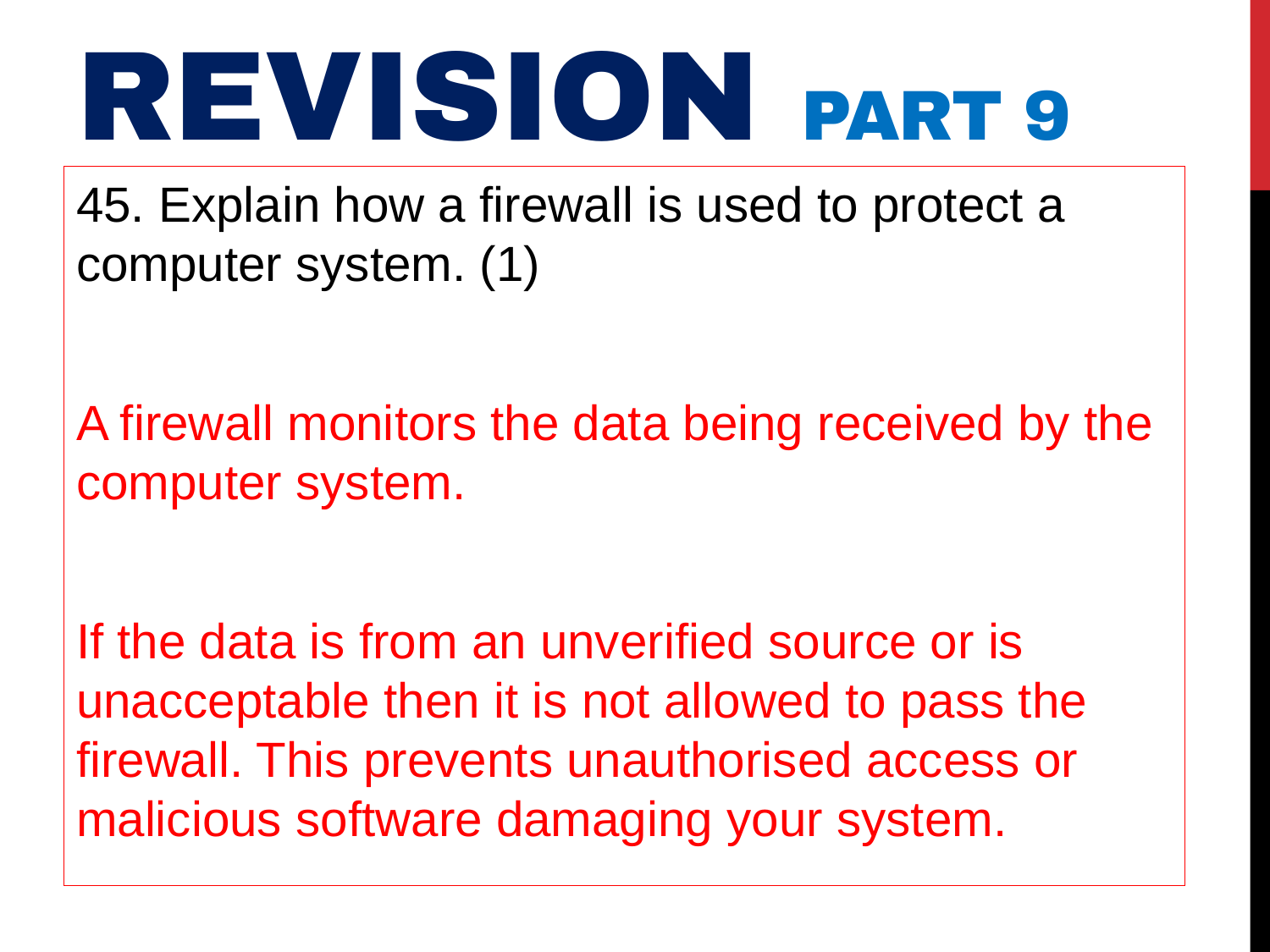

# Revision Part 9
45. Explain how a firewall is used to protect a computer system. (1)

A firewall monitors the data being received by the computer system.

If the data is from an unverified source or is unacceptable then it is not allowed to pass the firewall. This prevents unauthorised access or malicious software damaging your system.